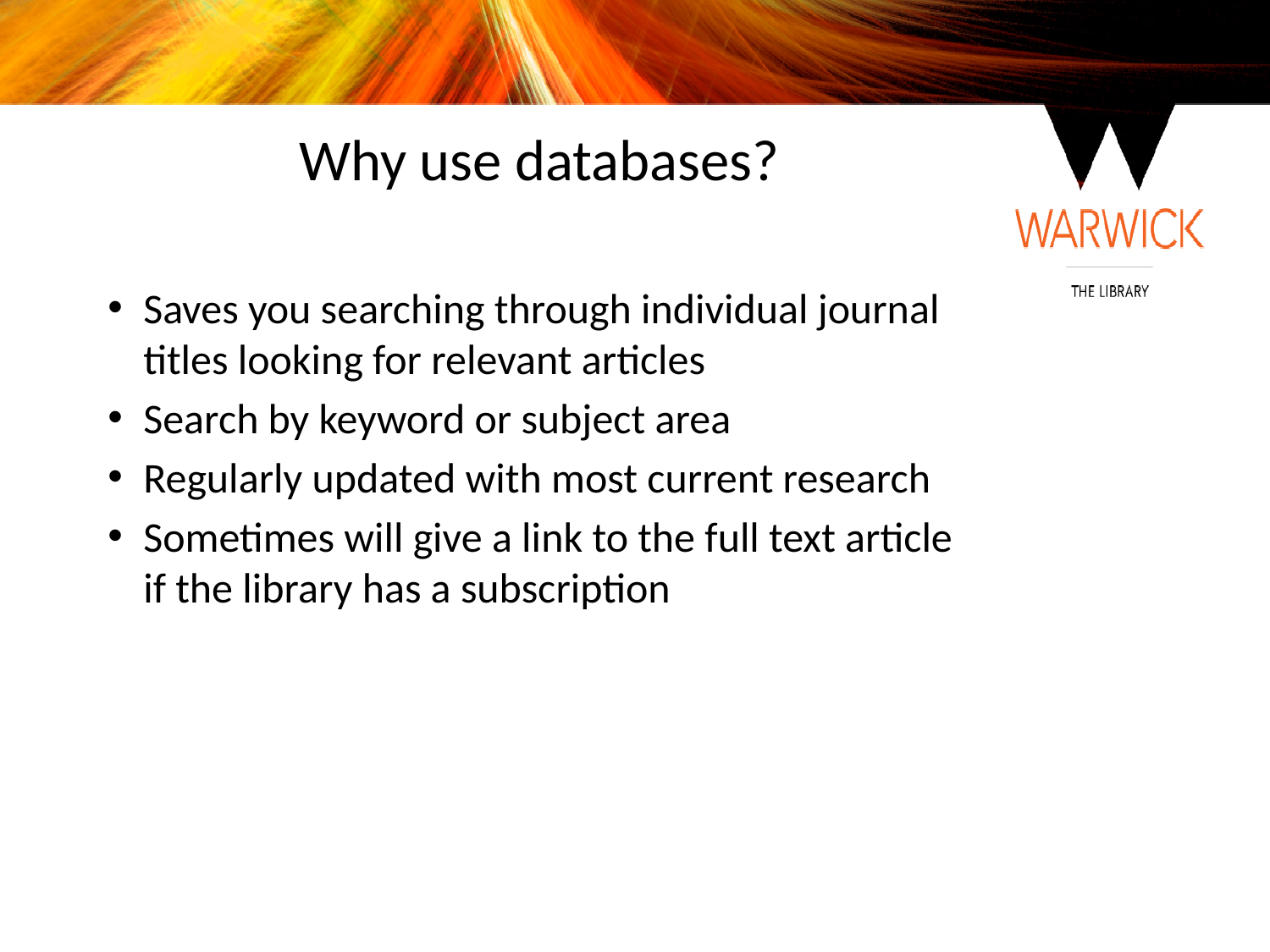

# Why use databases?
Saves you searching through individual journal titles looking for relevant articles
Search by keyword or subject area
Regularly updated with most current research
Sometimes will give a link to the full text article if the library has a subscription